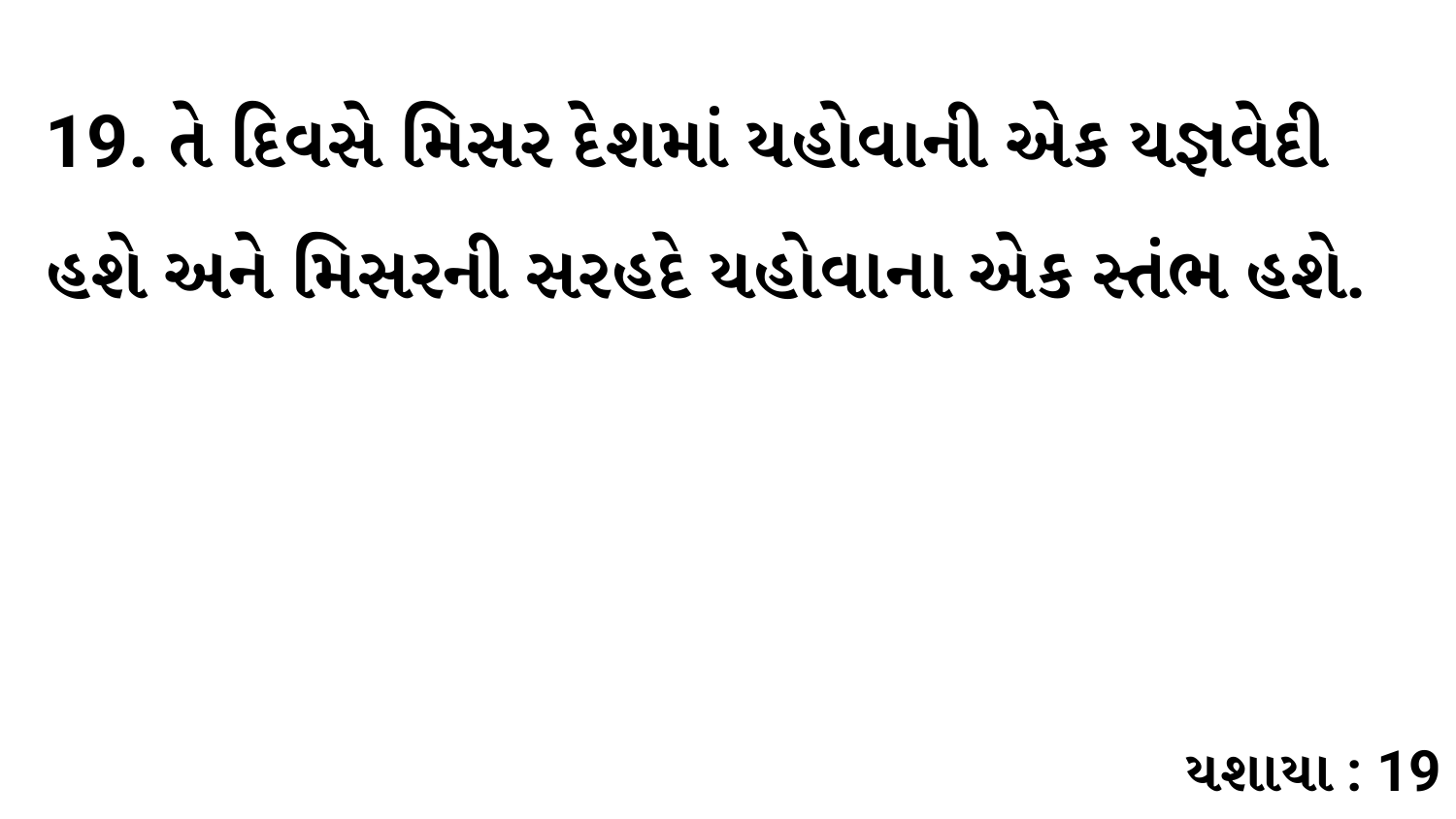

19. તે દિવસે મિસર દેશમાં યહોવાની એક યજ્ઞવેદી હશે અને મિસરની સરહદે યહોવાના એક સ્તંભ હશે.
યશાયા : 19